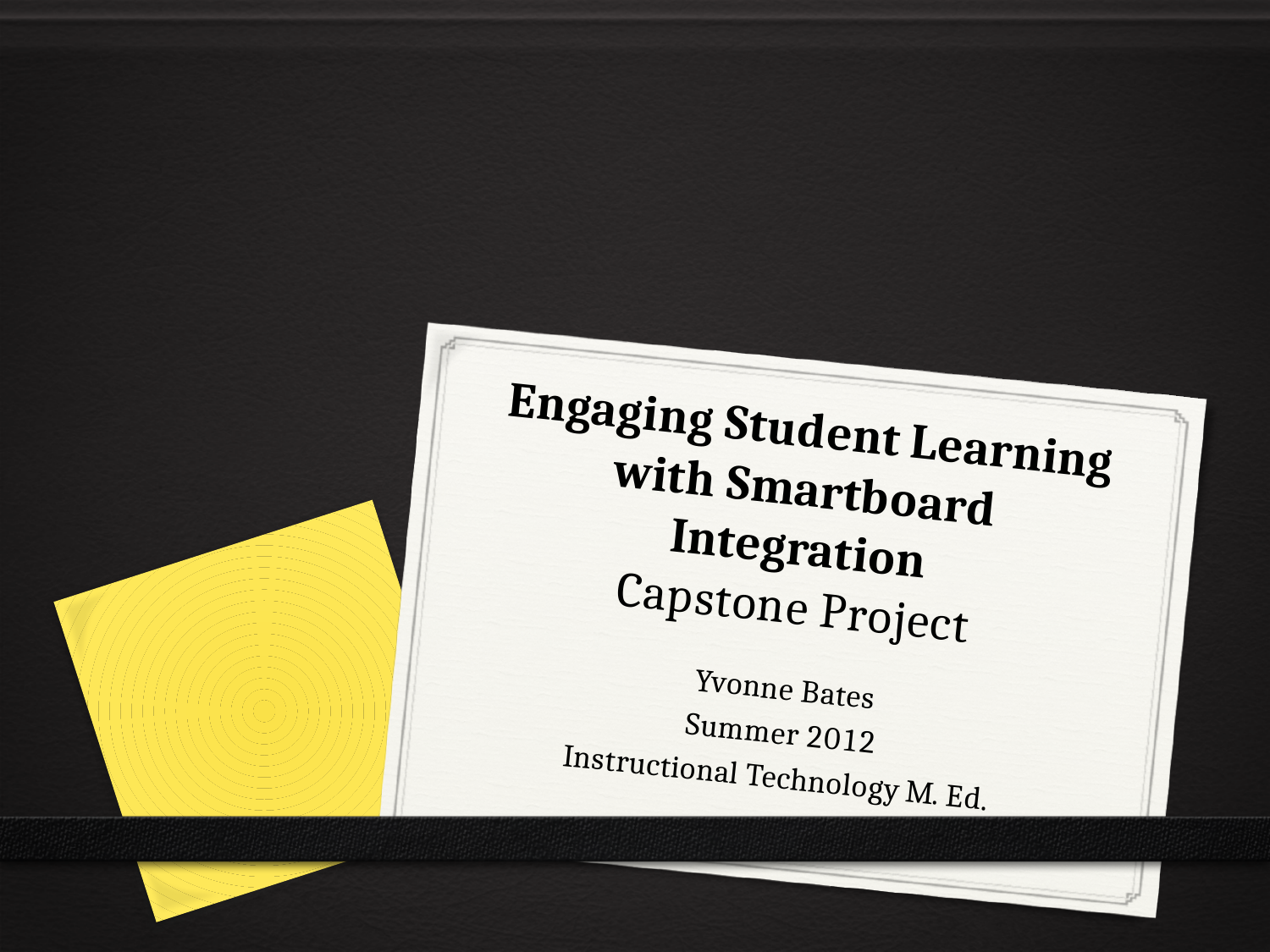

# Engaging Student Learning with Smartboard Integration Capstone Project
Yvonne Bates
Summer 2012
Instructional Technology M. Ed.